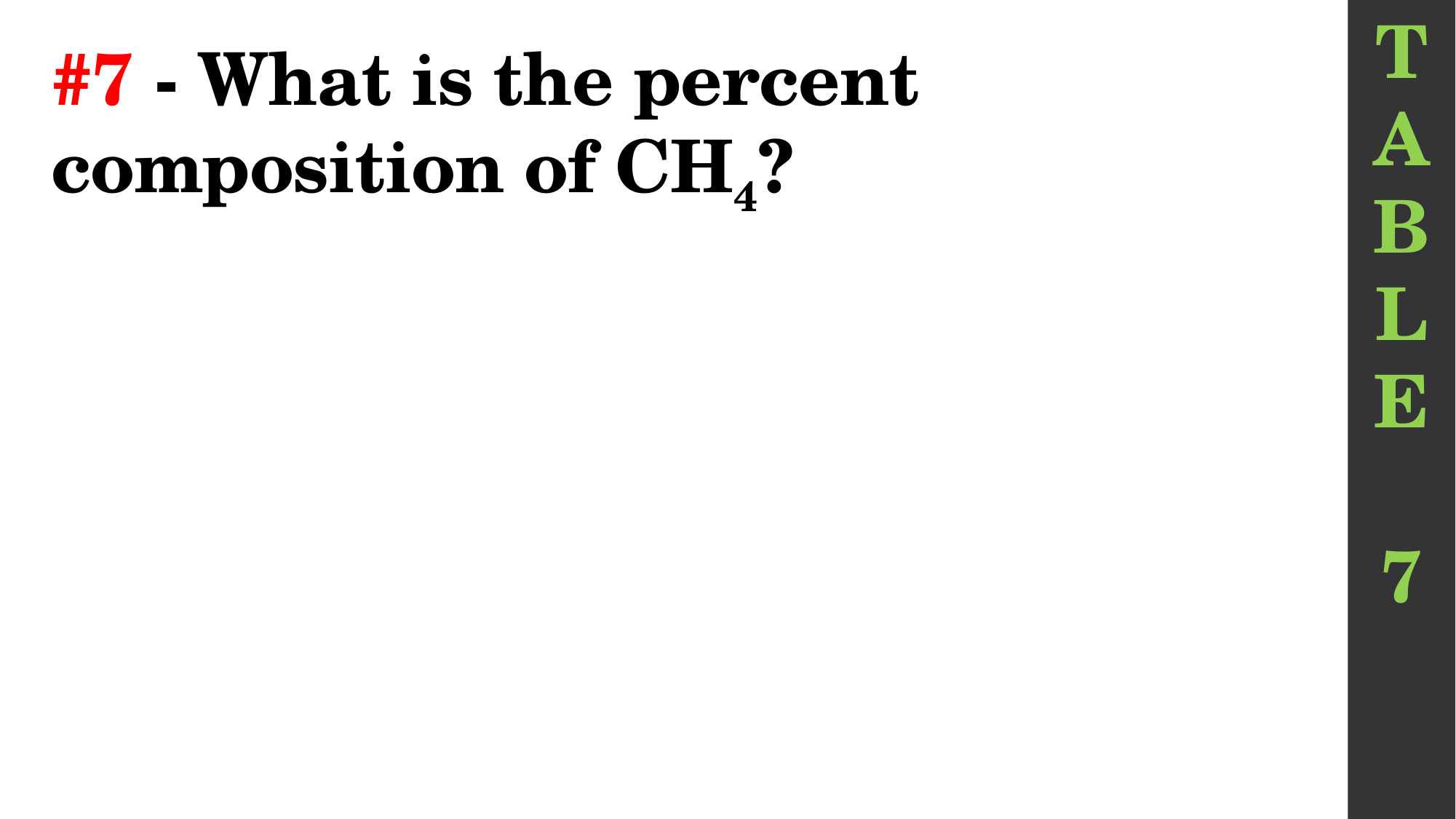

T
A
B
L
E

7
# #7 - What is the percent composition of CH4?